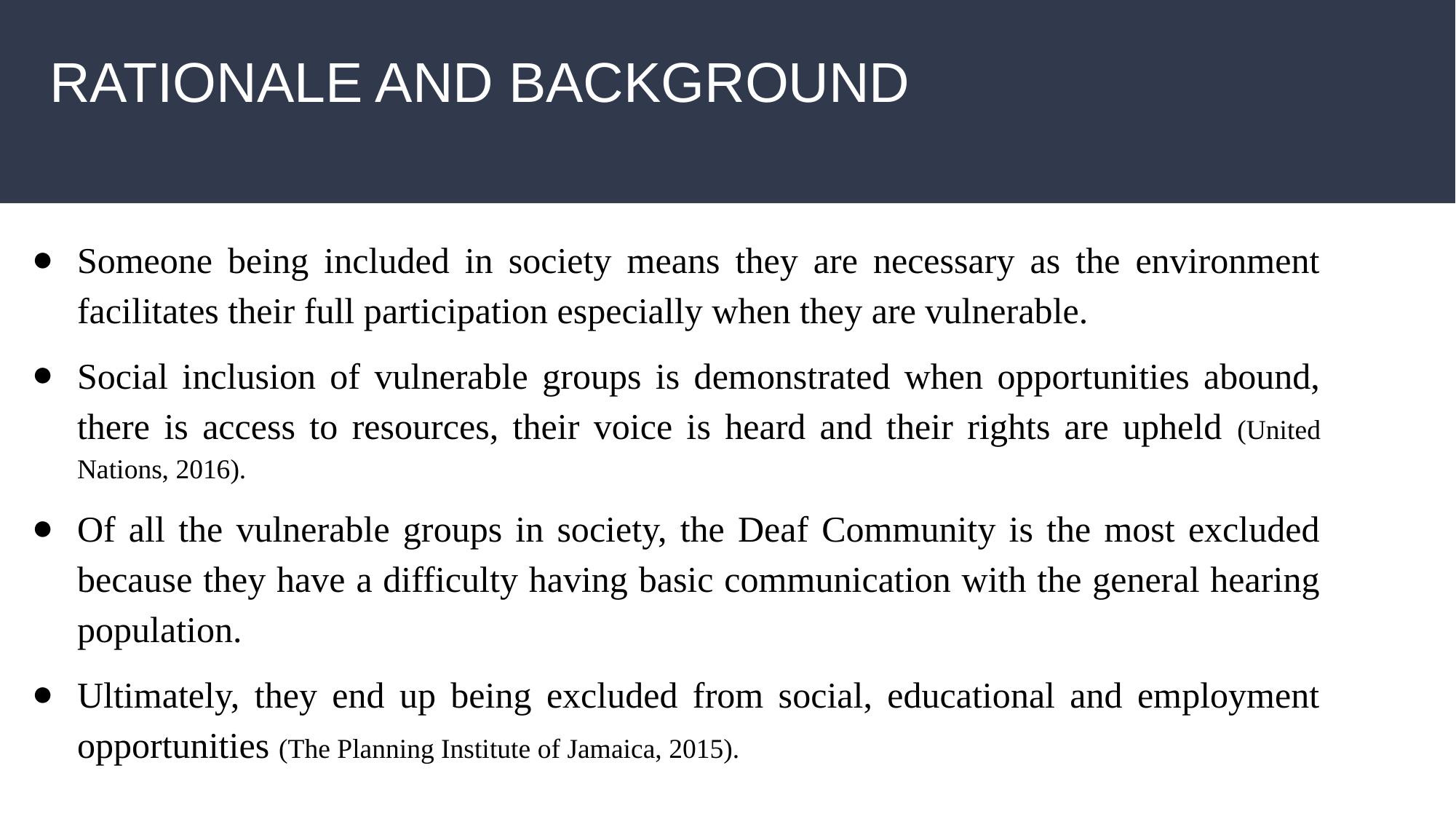

# RATIONALE AND BACKGROUND
Someone being included in society means they are necessary as the environment facilitates their full participation especially when they are vulnerable.
Social inclusion of vulnerable groups is demonstrated when opportunities abound, there is access to resources, their voice is heard and their rights are upheld (United Nations, 2016).
Of all the vulnerable groups in society, the Deaf Community is the most excluded because they have a difficulty having basic communication with the general hearing population.
Ultimately, they end up being excluded from social, educational and employment opportunities (The Planning Institute of Jamaica, 2015).